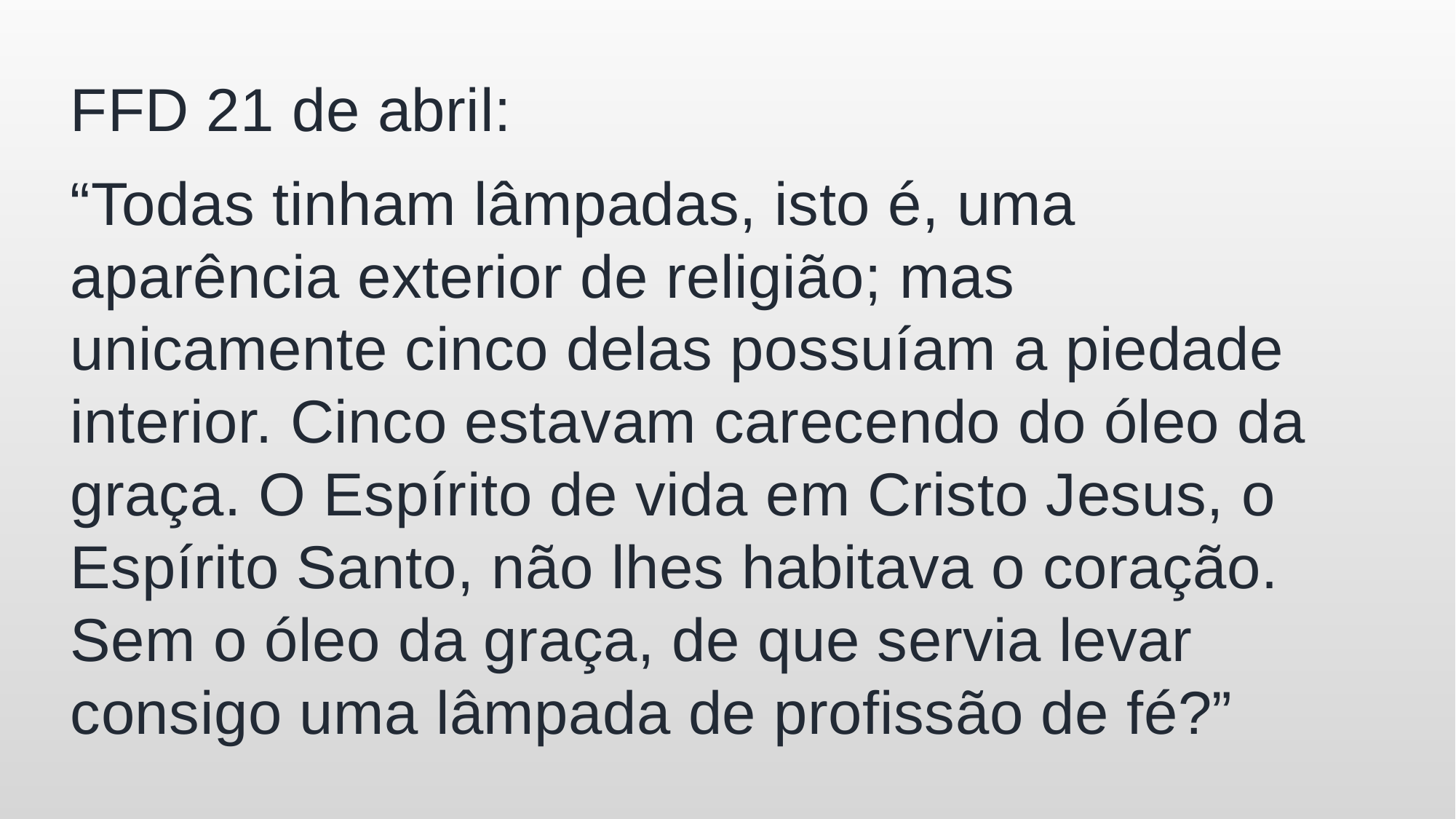

FFD 21 de abril:
“Todas tinham lâmpadas, isto é, uma aparência exterior de religião; mas unicamente cinco delas possuíam a piedade interior. Cinco estavam carecendo do óleo da graça. O Espírito de vida em Cristo Jesus, o Espírito Santo, não lhes habitava o coração. Sem o óleo da graça, de que servia levar consigo uma lâmpada de profissão de fé?”